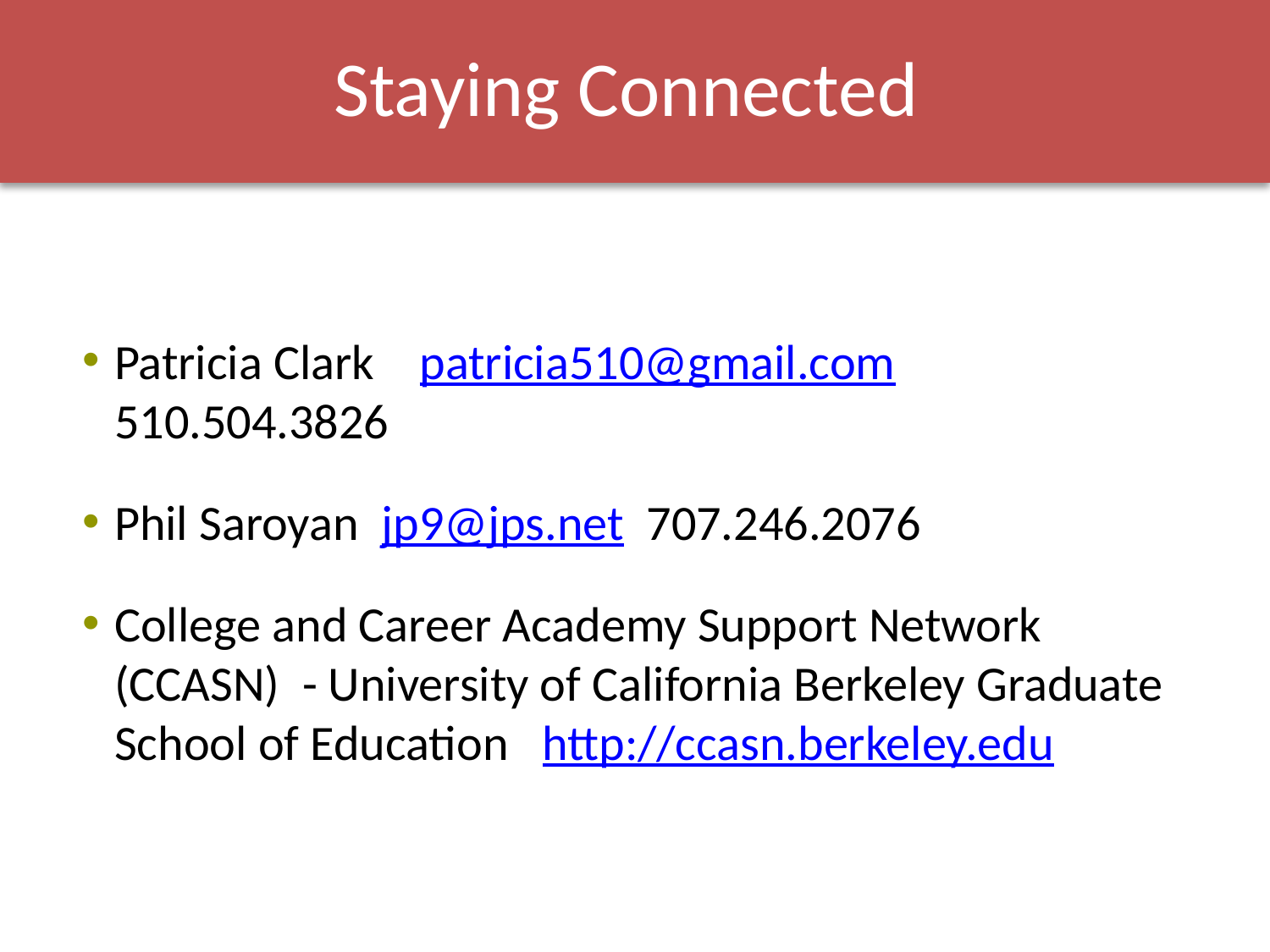

# Staying Connected

Patricia Clark    patricia510@gmail.com      510.504.3826
Phil Saroyan  jp9@jps.net  707.246.2076
College and Career Academy Support Network (CCASN)  - University of California Berkeley Graduate School of Education   http://ccasn.berkeley.edu